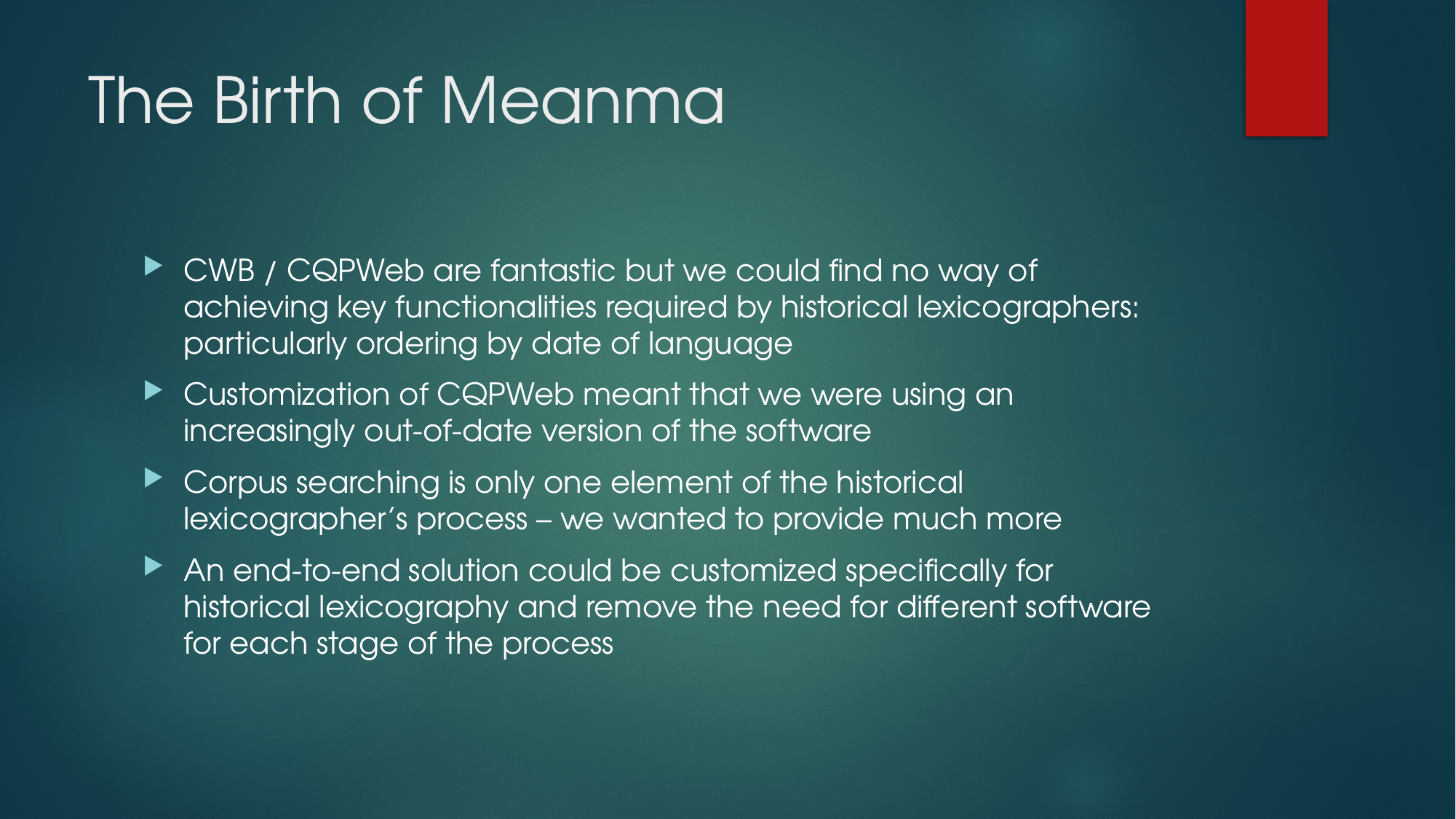

# The Birth of Meanma
CWB / CQPWeb are fantastic but we could find no way of achieving key functionalities required by historical lexicographers: particularly ordering by date of language
Customization of CQPWeb meant that we were using an increasingly out-of-date version of the software
Corpus searching is only one element of the historical lexicographer’s process – we wanted to provide much more
An end-to-end solution could be customized specifically for historical lexicography and remove the need for different software for each stage of the process